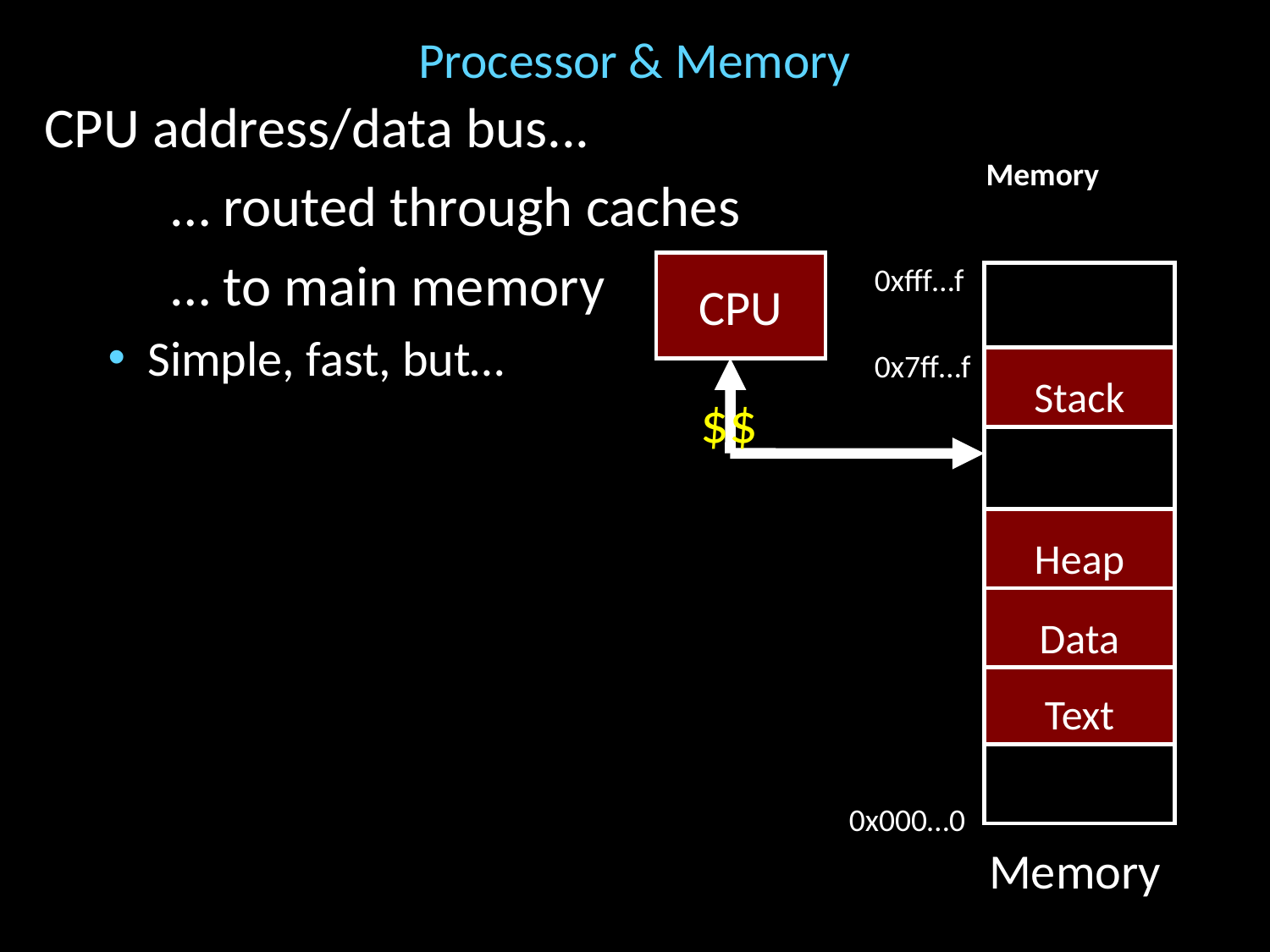

# Processor & Memory
CPU address/data bus...
	… routed through caches
	… to main memory
Simple, fast, but…

Memory
CPU
0xfff…f

0x7ff…f
Stack

$$

Heap
Data
Text
0x000…0
Memory